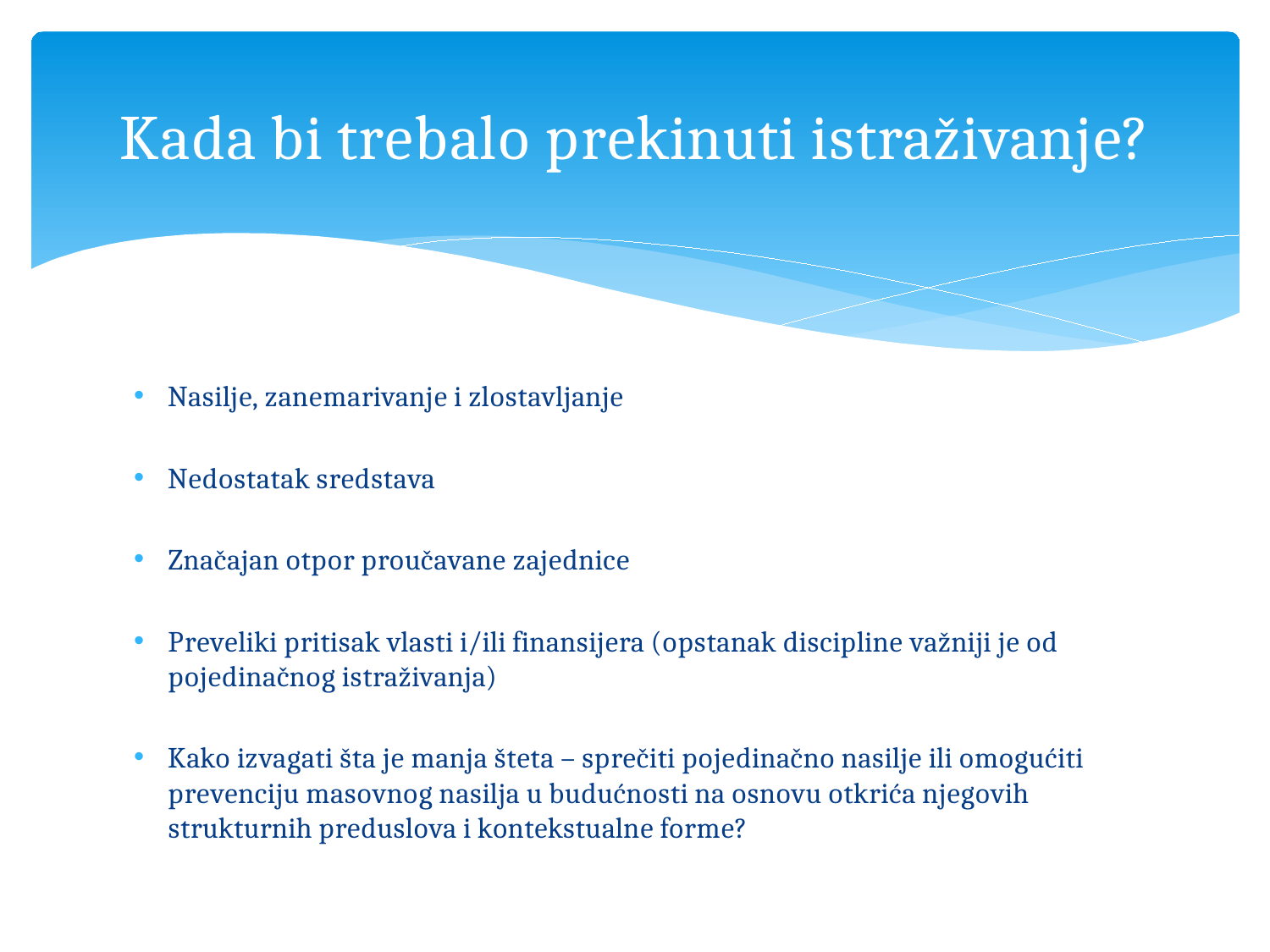

# Kada bi trebalo prekinuti istraživanje?
Nasilje, zanemarivanje i zlostavljanje

Nedostatak sredstava

Značajan otpor proučavane zajednice

Preveliki pritisak vlasti i/ili finansijera (opstanak discipline važniji je od pojedinačnog istraživanja)

Kako izvagati šta je manja šteta – sprečiti pojedinačno nasilje ili omogućiti prevenciju masovnog nasilja u budućnosti na osnovu otkrića njegovih strukturnih preduslova i kontekstualne forme?